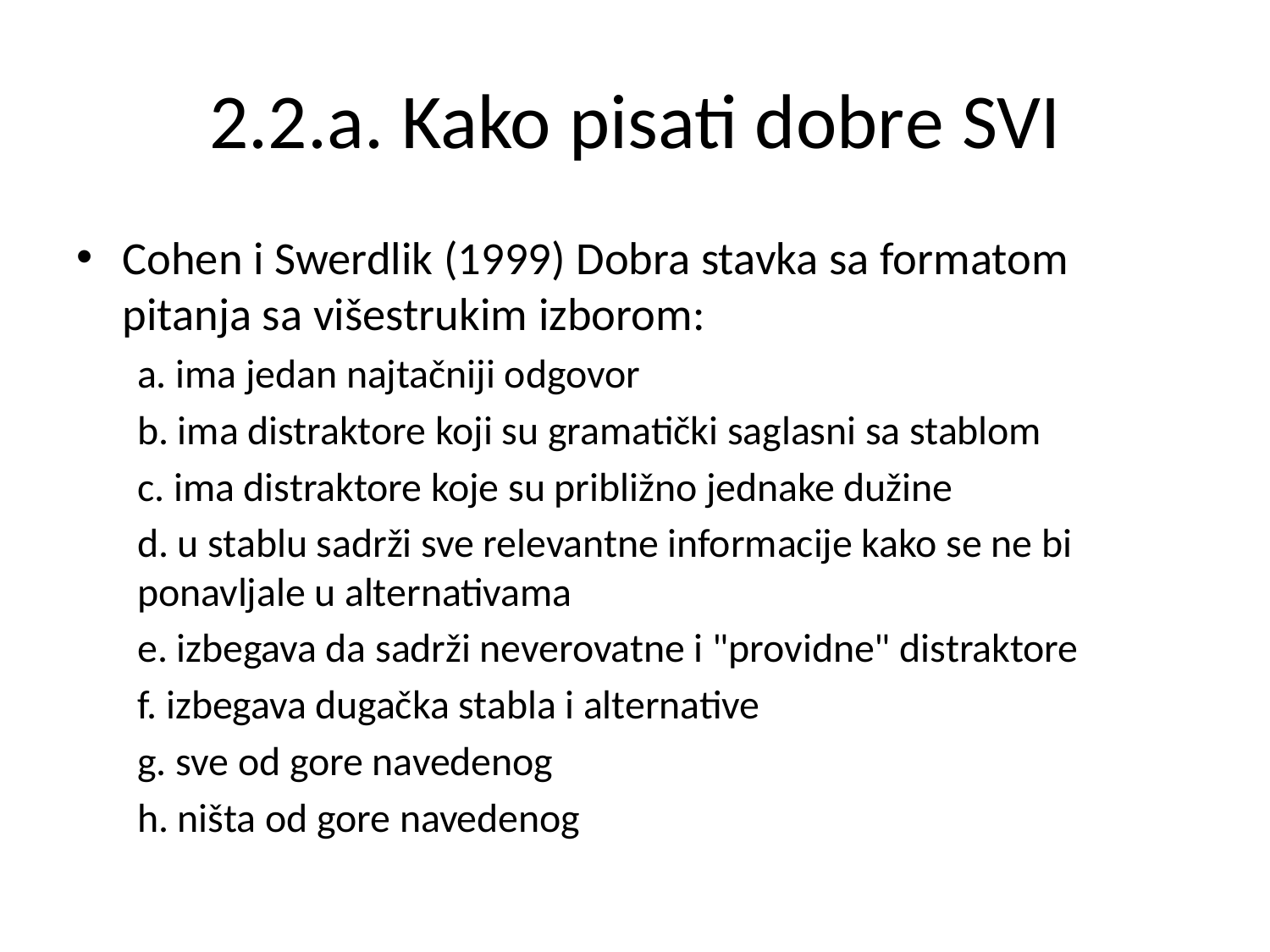

# 2.2.a. Kako pisati dobre SVI
Cohen i Swerdlik (1999) Dobra stavka sa formatom pitanja sa višestrukim izborom:
a. ima jedan najtačniji odgovor
b. ima distraktore koji su gramatički saglasni sa stablom
c. ima distraktore koje su približno jednake dužine
d. u stablu sadrži sve relevantne informacije kako se ne bi ponavljale u alternativama
e. izbegava da sadrži neverovatne i "providne" distraktore
f. izbegava dugačka stabla i alternative
g. sve od gore navedenog
h. ništa od gore navedenog